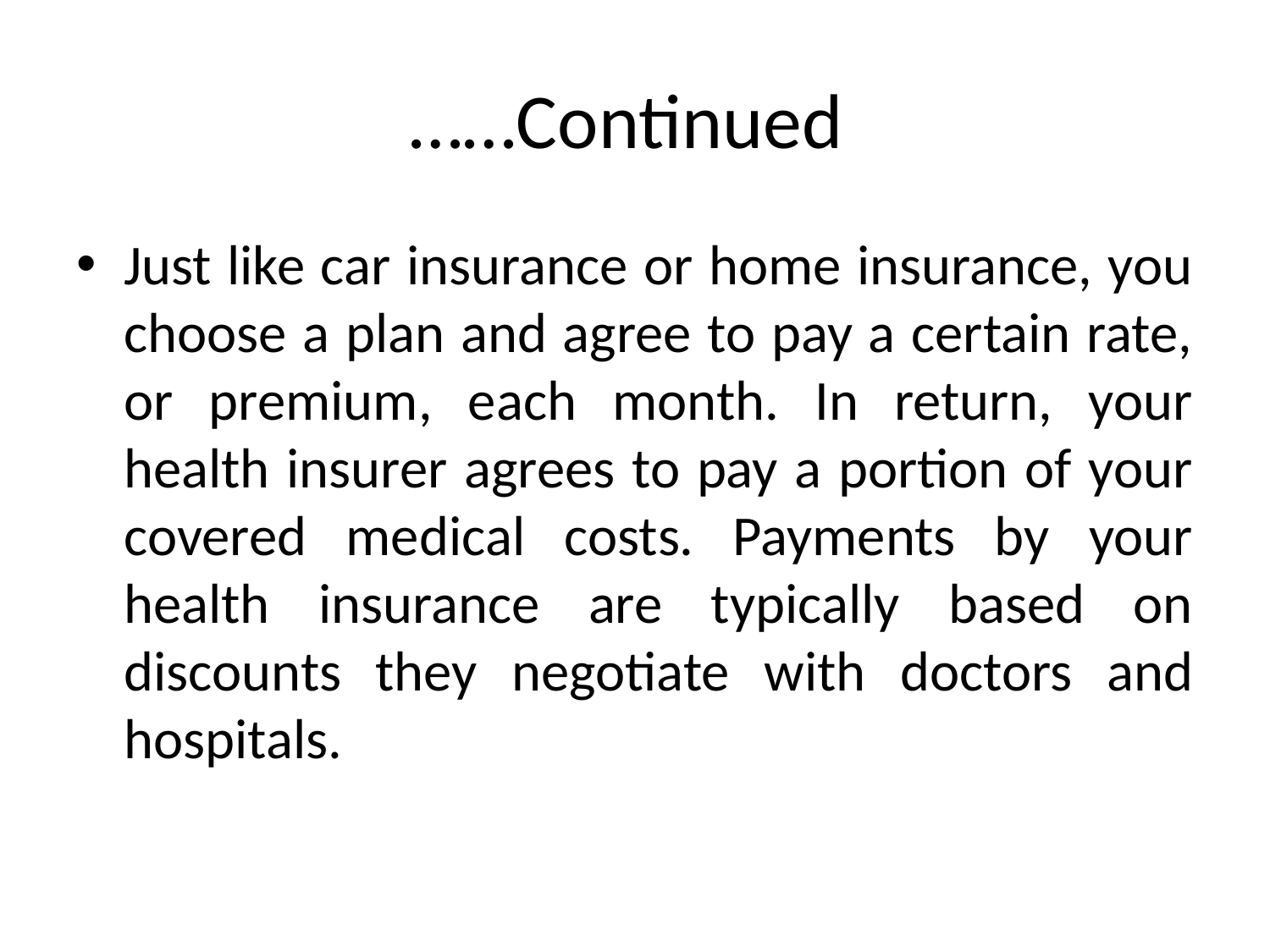

# ……Continued
Just like car insurance or home insurance, you choose a plan and agree to pay a certain rate, or premium, each month. In return, your health insurer agrees to pay a portion of your covered medical costs. Payments by your health insurance are typically based on discounts they negotiate with doctors and hospitals.